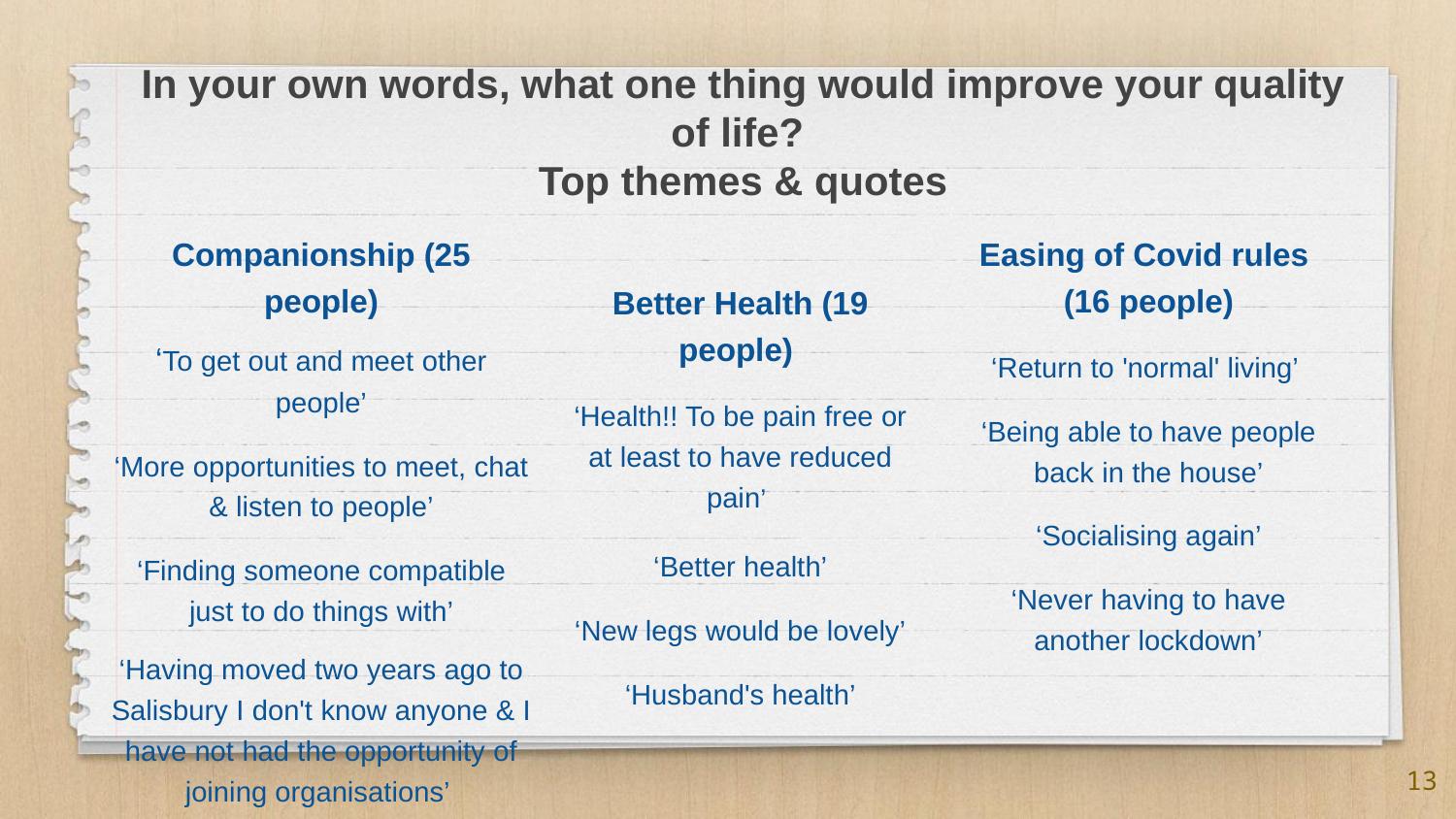

# In your own words, what one thing would improve your quality of life?
Top themes & quotes
Companionship (25 people)

‘To get out and meet other people’

‘More opportunities to meet, chat
& listen to people’

‘Finding someone compatible just to do things with’

‘Having moved two years ago to Salisbury I don't know anyone & I have not had the opportunity of joining organisations’

Easing of Covid rules
(16 people)

‘Return to 'normal' living’

‘Being able to have people back in the house’

‘Socialising again’

‘Never having to have another lockdown’

Better Health (19 people)

‘Health!! To be pain free or at least to have reduced pain’

‘Better health’

‘New legs would be lovely’

‘Husband's health’

13